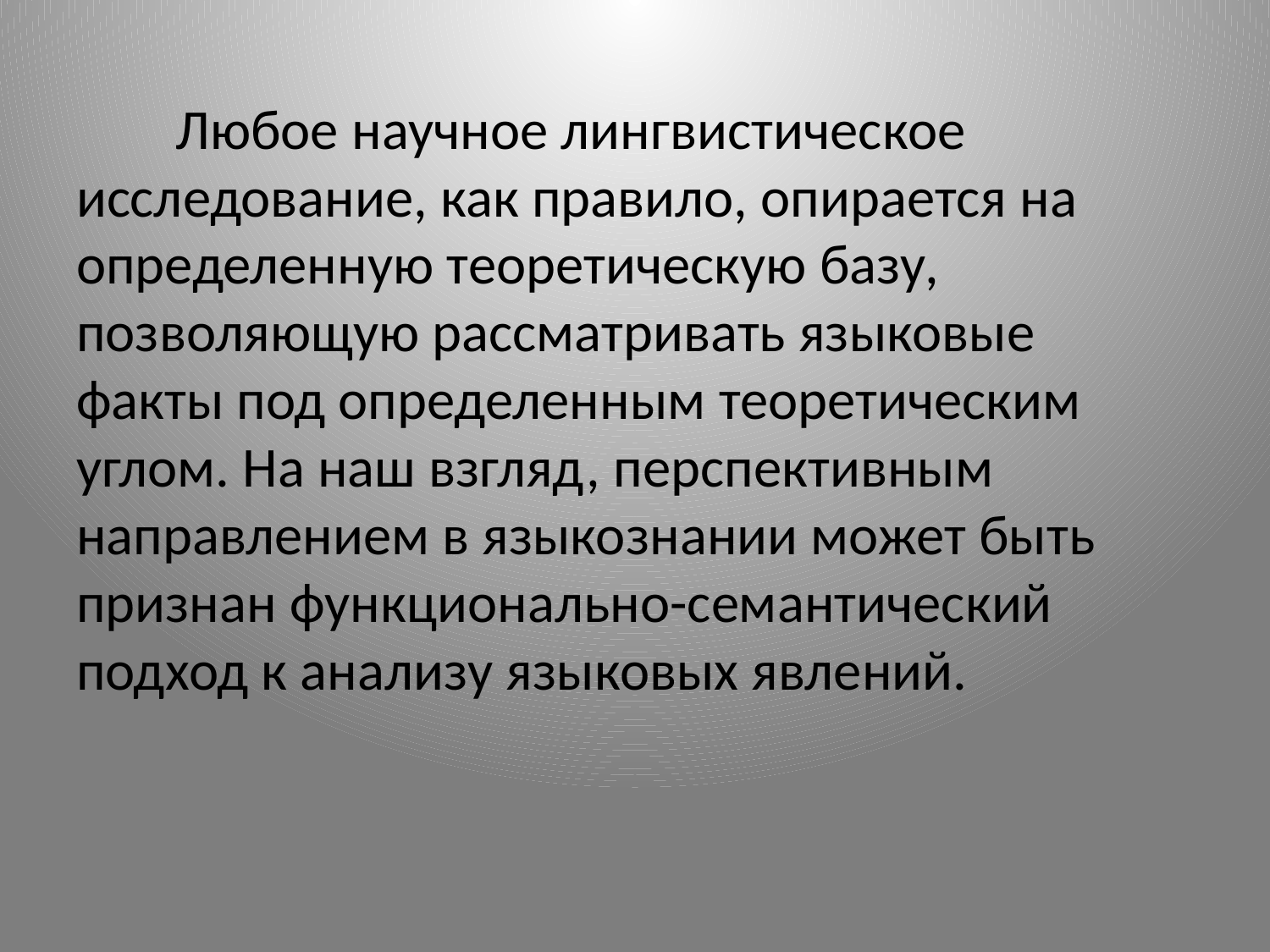

Любое научное лингвистическое исследование, как правило, опирается на определенную теоретическую базу, позволяющую рассматривать языковые факты под определенным теоретическим углом. На наш взгляд, перспективным  направлением в языкознании может быть признан функционально-семантический подход к анализу языковых явлений.